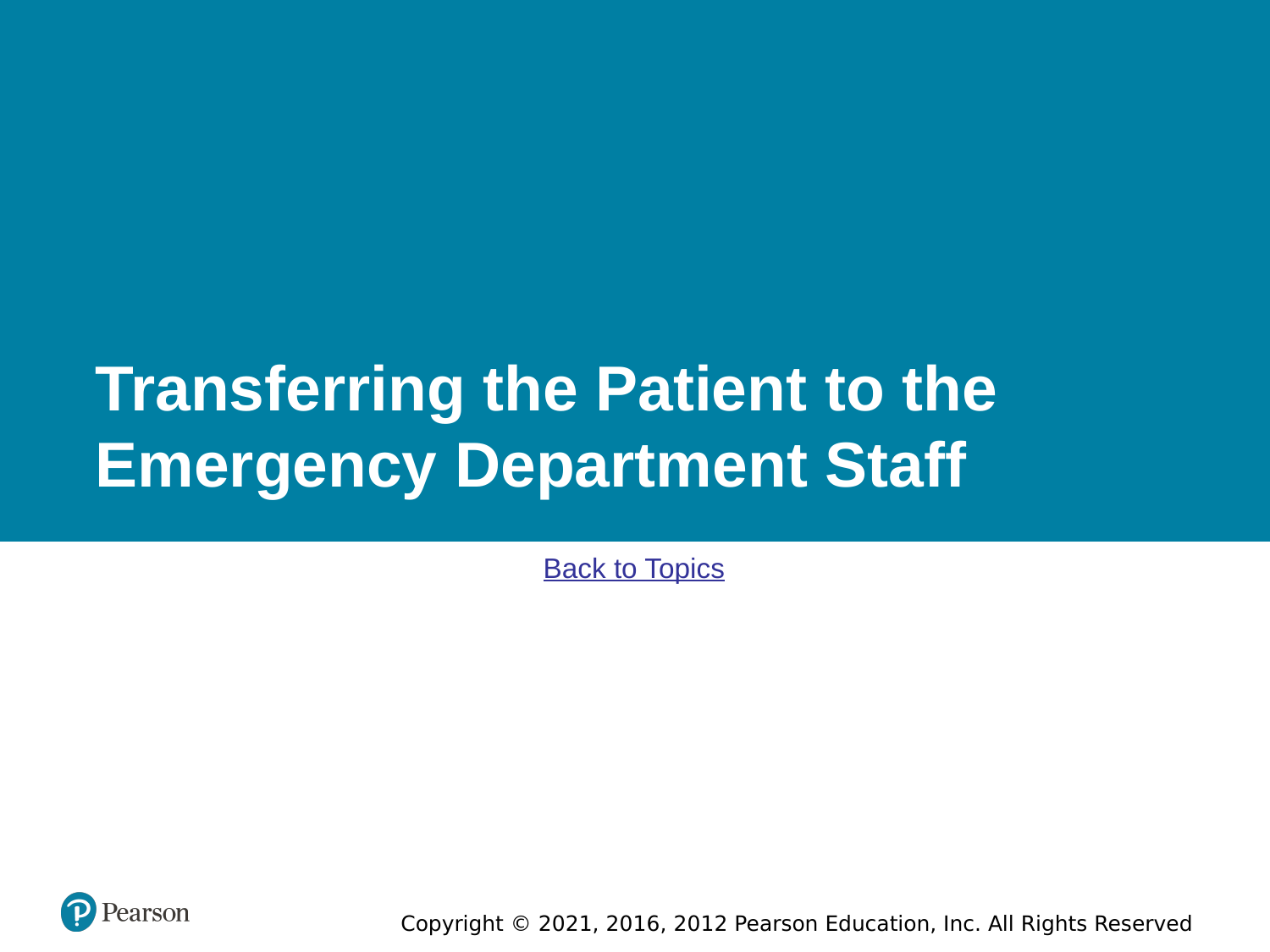

# Transferring the Patient to the Emergency Department Staff
Back to Topics